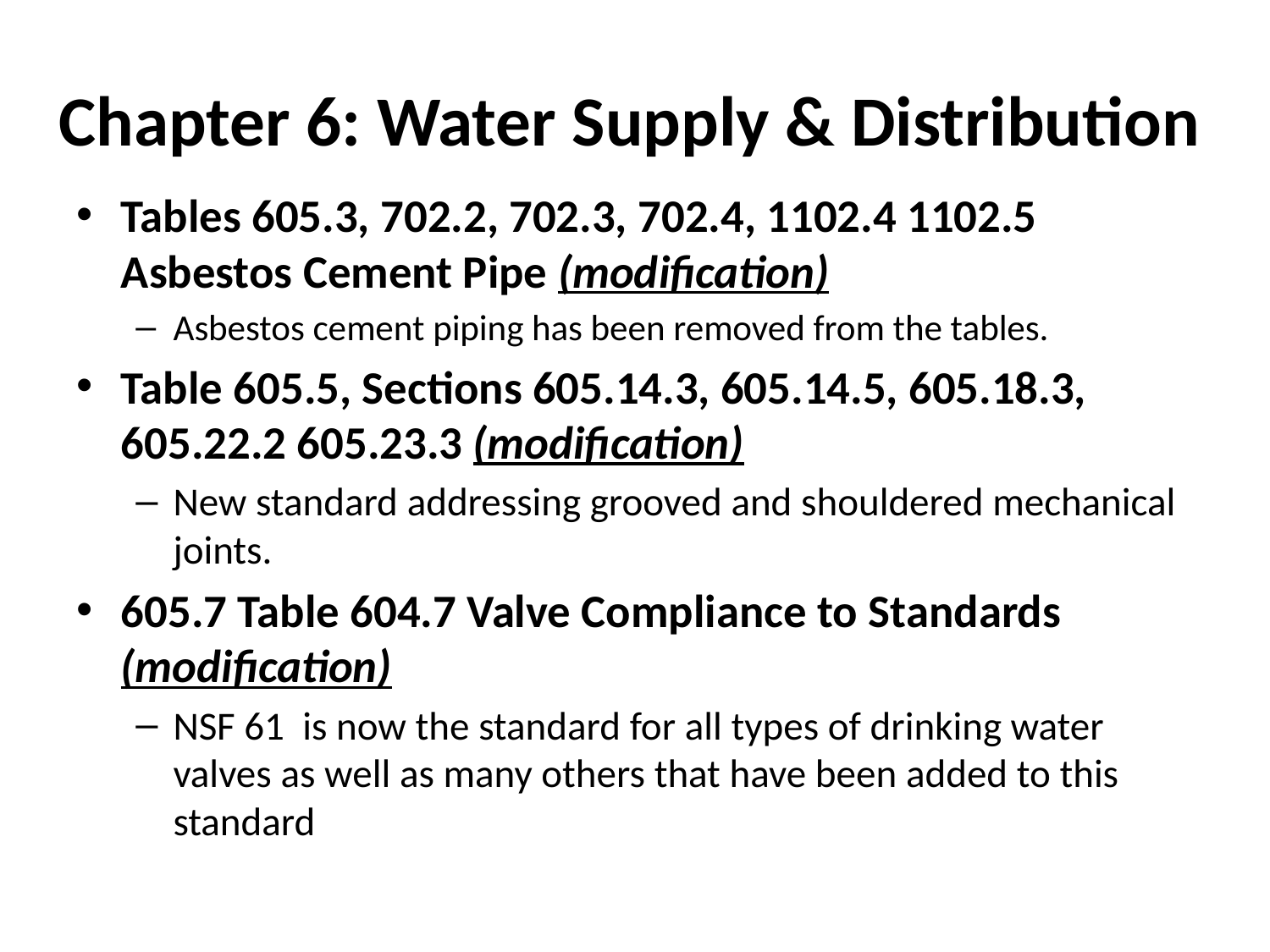

# Chapter 6: Water Supply & Distribution
Tables 605.3, 702.2, 702.3, 702.4, 1102.4 1102.5 Asbestos Cement Pipe (modification)
Asbestos cement piping has been removed from the tables.
Table 605.5, Sections 605.14.3, 605.14.5, 605.18.3, 605.22.2 605.23.3 (modification)
New standard addressing grooved and shouldered mechanical joints.
605.7 Table 604.7 Valve Compliance to Standards (modification)
NSF 61  is now the standard for all types of drinking water valves as well as many others that have been added to this standard